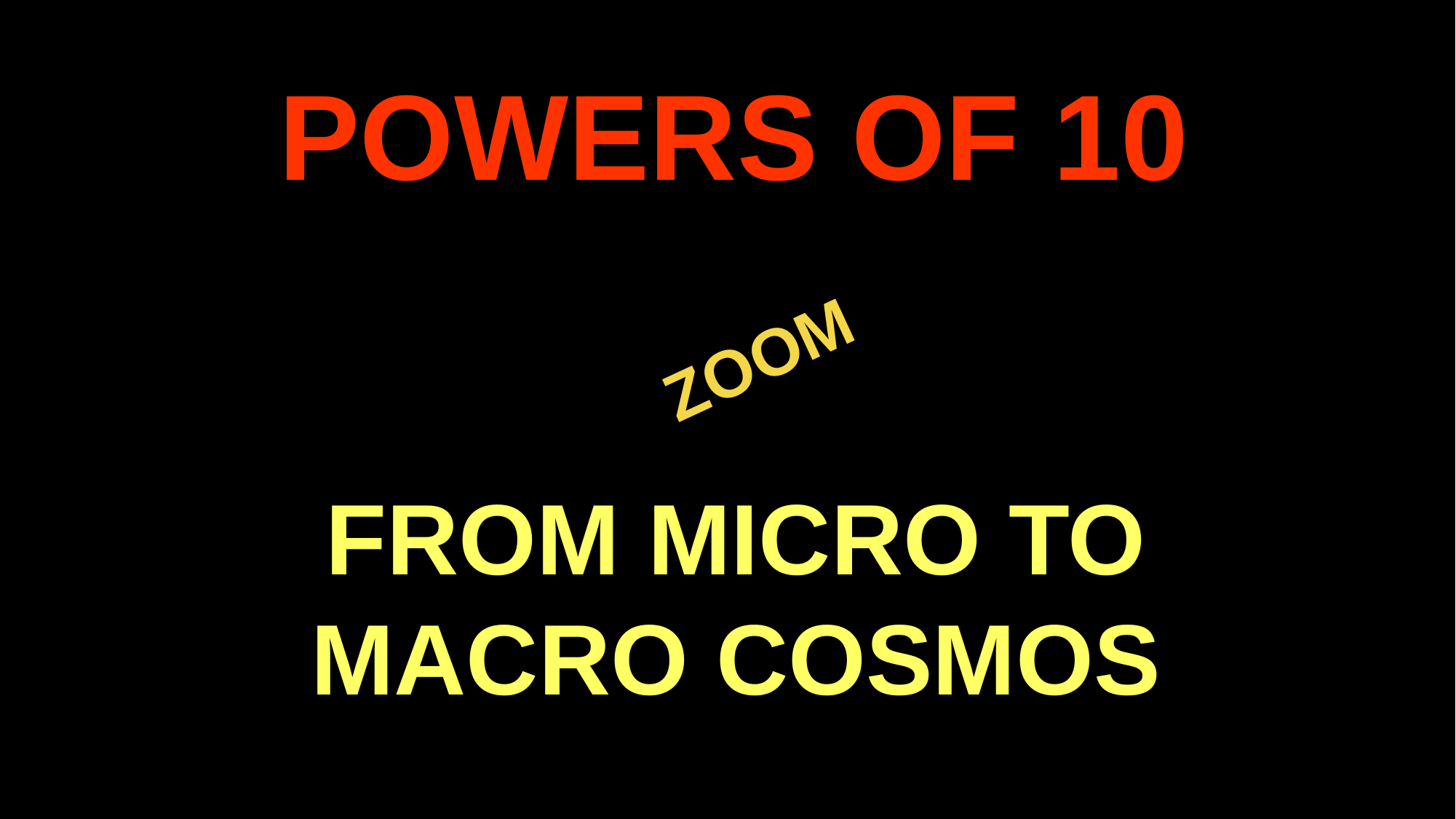

POWERS OF 10

 ZOOM
FROM MICRO TO MACRO COSMOS
.